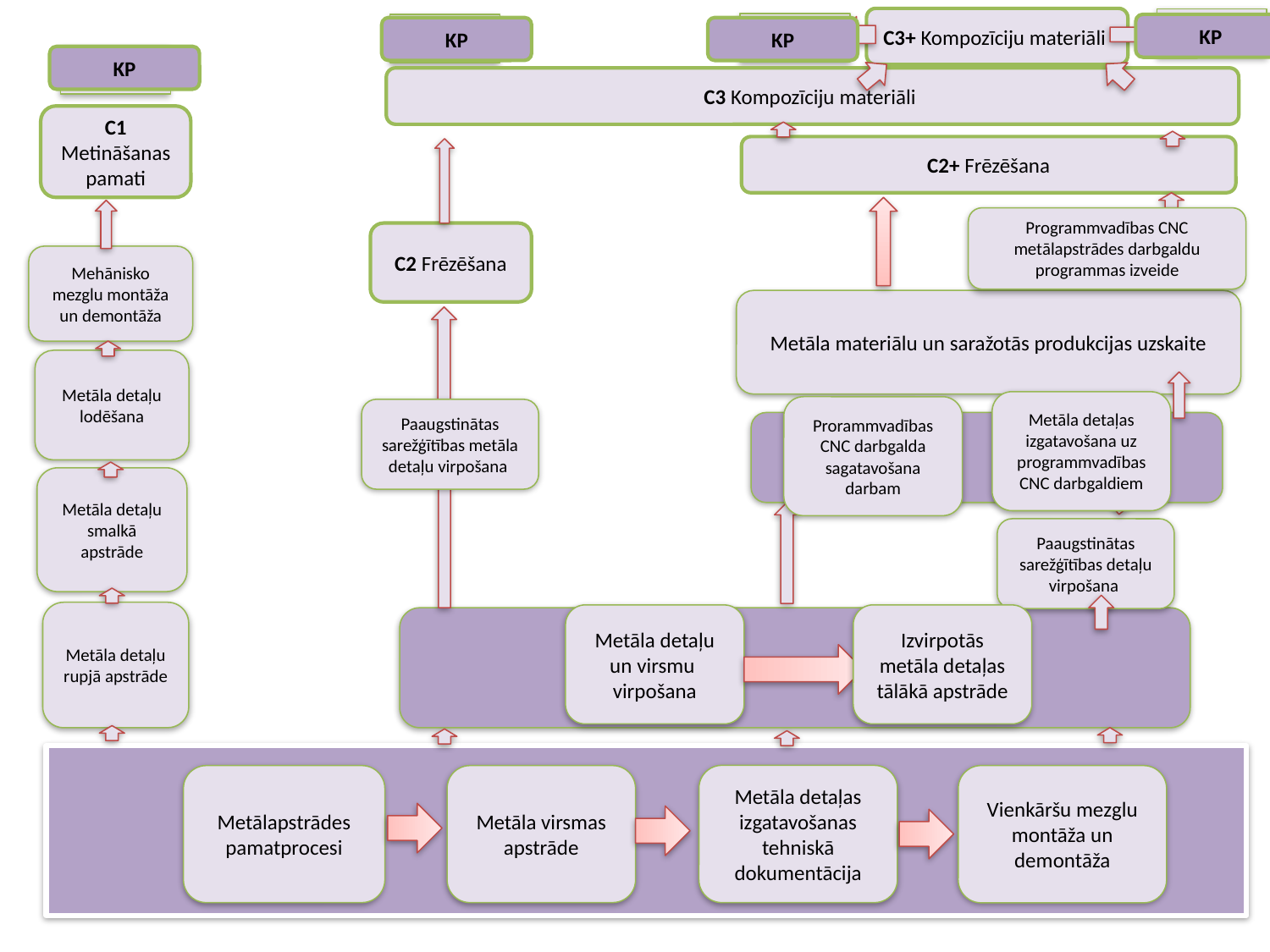

C3+ Kompozīciju materiāli
CNCi

CNCo
V

A

C3 Kompozīciju materiāli
C1 Metināšanas pamati

C2+ Frēzēšana

Programmvadības CNC metālapstrādes darbgaldu programmas izveide
C2 Frēzēšana
Mehānisko mezglu montāža un demontāža
Metāla materiālu un saražotās produkcijas uzskaite

Metāla detaļu lodēšana

Metāla detaļu smalkā apstrāde

Paaugstinātas sarežģītības detaļu virpošana

Metāla detaļu rupjā apstrāde

Metāla virsmas apstrāde
Metālapstrādes pamatprocesi
KP
KP
KP
KP

Metāla detaļas izgatavošana uz programmvadības CNC darbgaldiem
Prorammvadības CNC darbgalda sagatavošana darbam
Paaugstinātas sarežģītības metāla detaļu virpošana
Metāla detaļu un virsmu  virpošana
Izvirpotās metāla detaļas tālākā apstrāde

Metāla detaļas izgatavošanas tehniskā dokumentācija
Vienkāršu mezglu montāža un demontāža